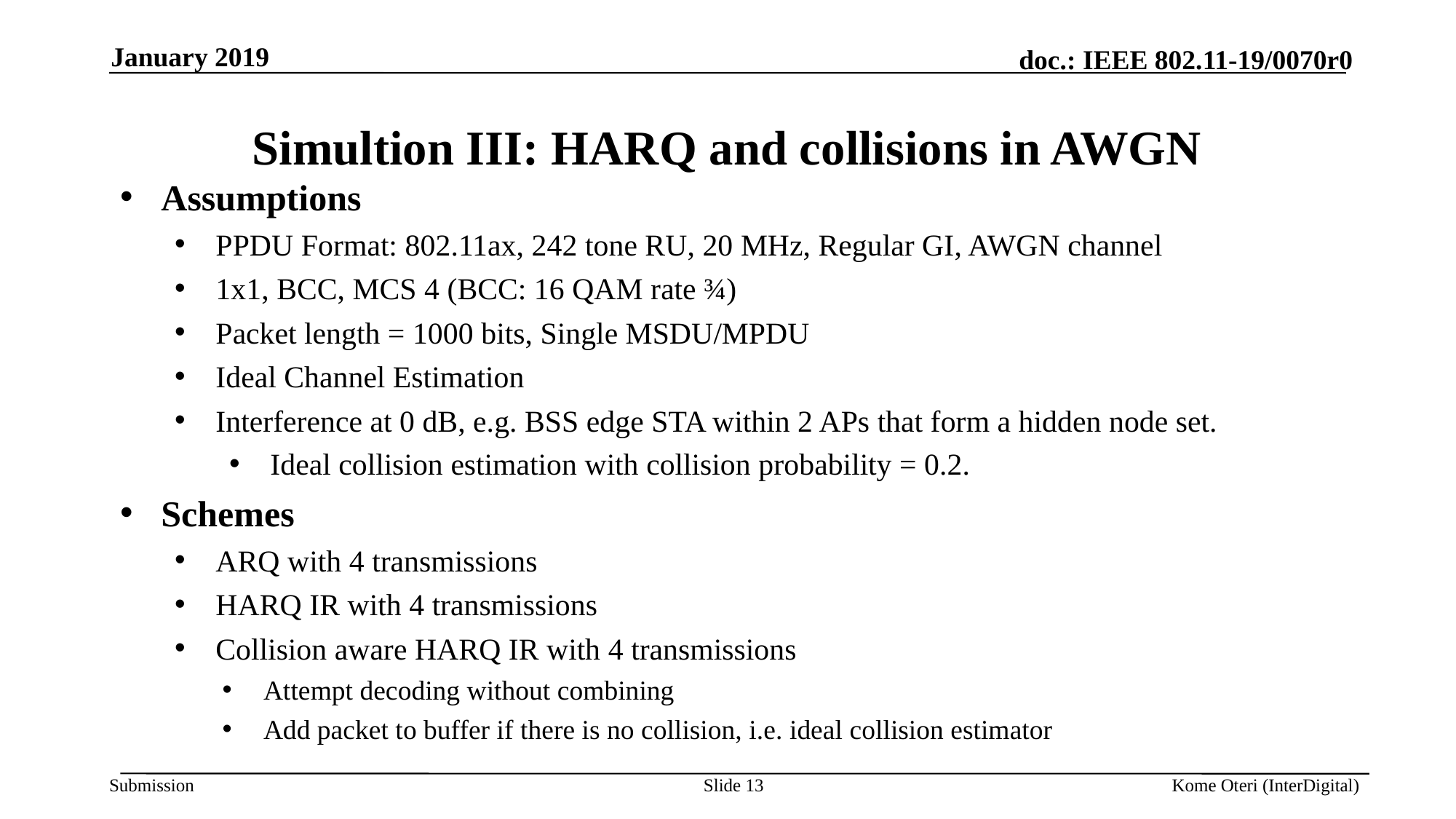

January 2019
# Simultion III: HARQ and collisions in AWGN
Assumptions
PPDU Format: 802.11ax, 242 tone RU, 20 MHz, Regular GI, AWGN channel
1x1, BCC, MCS 4 (BCC: 16 QAM rate ¾)
Packet length = 1000 bits, Single MSDU/MPDU
Ideal Channel Estimation
Interference at 0 dB, e.g. BSS edge STA within 2 APs that form a hidden node set.
Ideal collision estimation with collision probability = 0.2.
Schemes
ARQ with 4 transmissions
HARQ IR with 4 transmissions
Collision aware HARQ IR with 4 transmissions
Attempt decoding without combining
Add packet to buffer if there is no collision, i.e. ideal collision estimator

Slide 13
Kome Oteri (InterDigital)